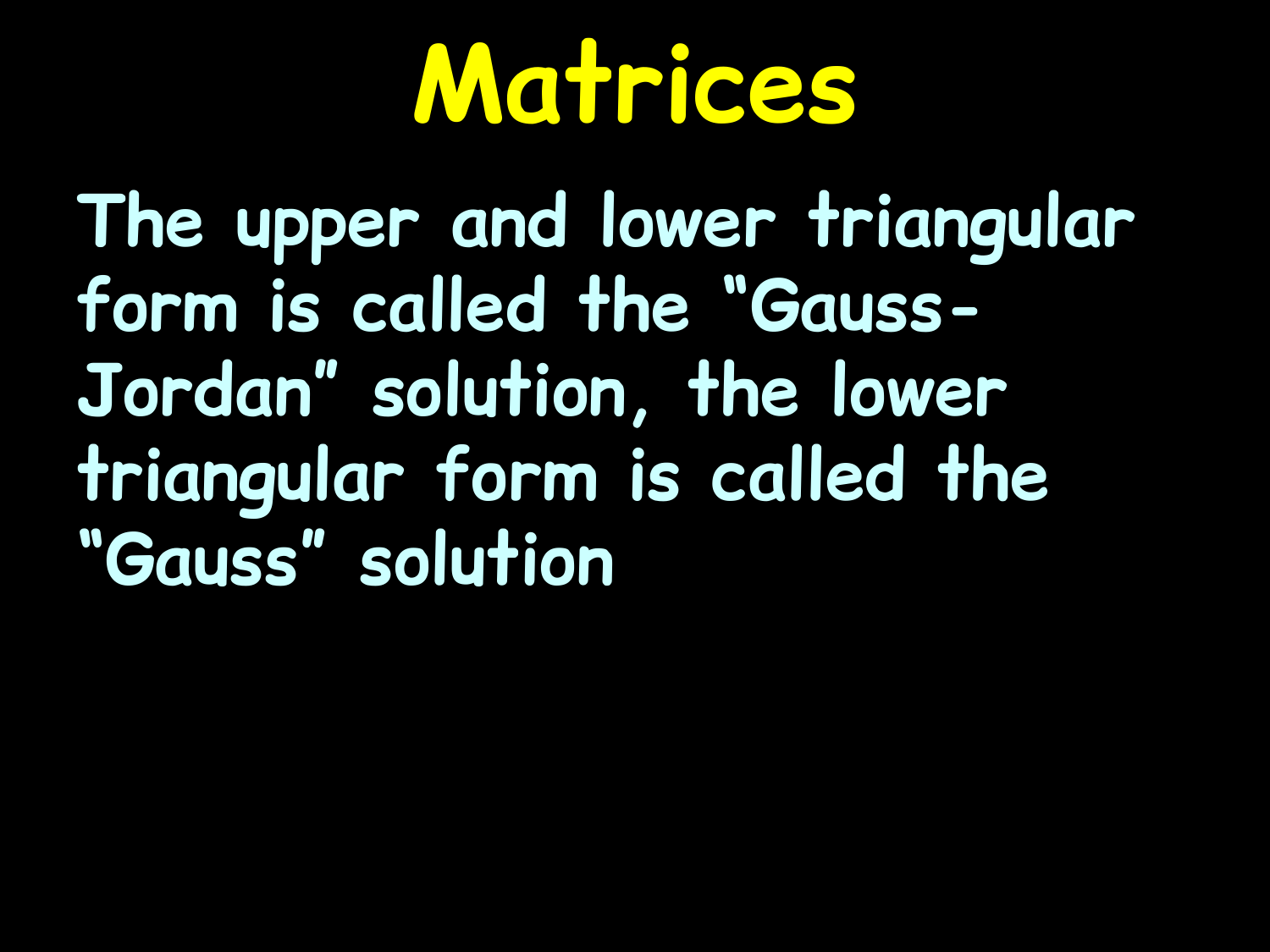

# Matrices
The upper and lower triangular form is called the “Gauss-Jordan” solution, the lower triangular form is called the “Gauss” solution